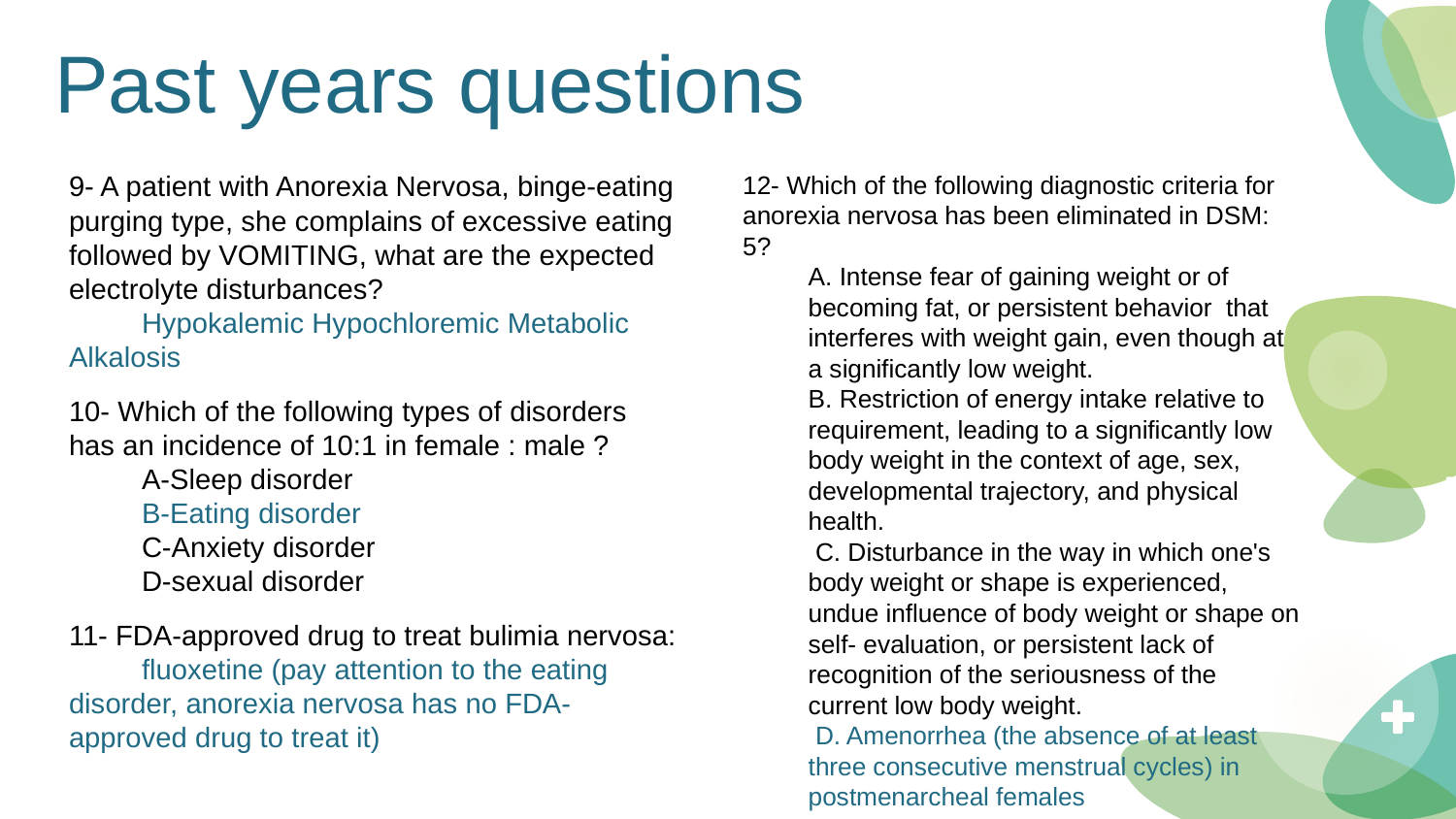

# Past years questions
9- A patient with Anorexia Nervosa, binge-eating purging type, she complains of excessive eating followed by VOMITING, what are the expected electrolyte disturbances?
Hypokalemic Hypochloremic Metabolic Alkalosis
10- Which of the following types of disorders has an incidence of 10:1 in female : male ?
A-Sleep disorder
B-Eating disorder
C-Anxiety disorder
D-sexual disorder
11- FDA-approved drug to treat bulimia nervosa:
fluoxetine (pay attention to the eating disorder, anorexia nervosa has no FDA-approved drug to treat it)

12- Which of the following diagnostic criteria for anorexia nervosa has been eliminated in DSM: 5?
A. Intense fear of gaining weight or of becoming fat, or persistent behavior  that interferes with weight gain, even though at a significantly low weight.
B. Restriction of energy intake relative to requirement, leading to a significantly low body weight in the context of age, sex, developmental trajectory, and physical health.
 C. Disturbance in the way in which one's body weight or shape is experienced, undue influence of body weight or shape on self- evaluation, or persistent lack of recognition of the seriousness of the current low body weight.
 D. Amenorrhea (the absence of at least three consecutive menstrual cycles) in postmenarcheal females